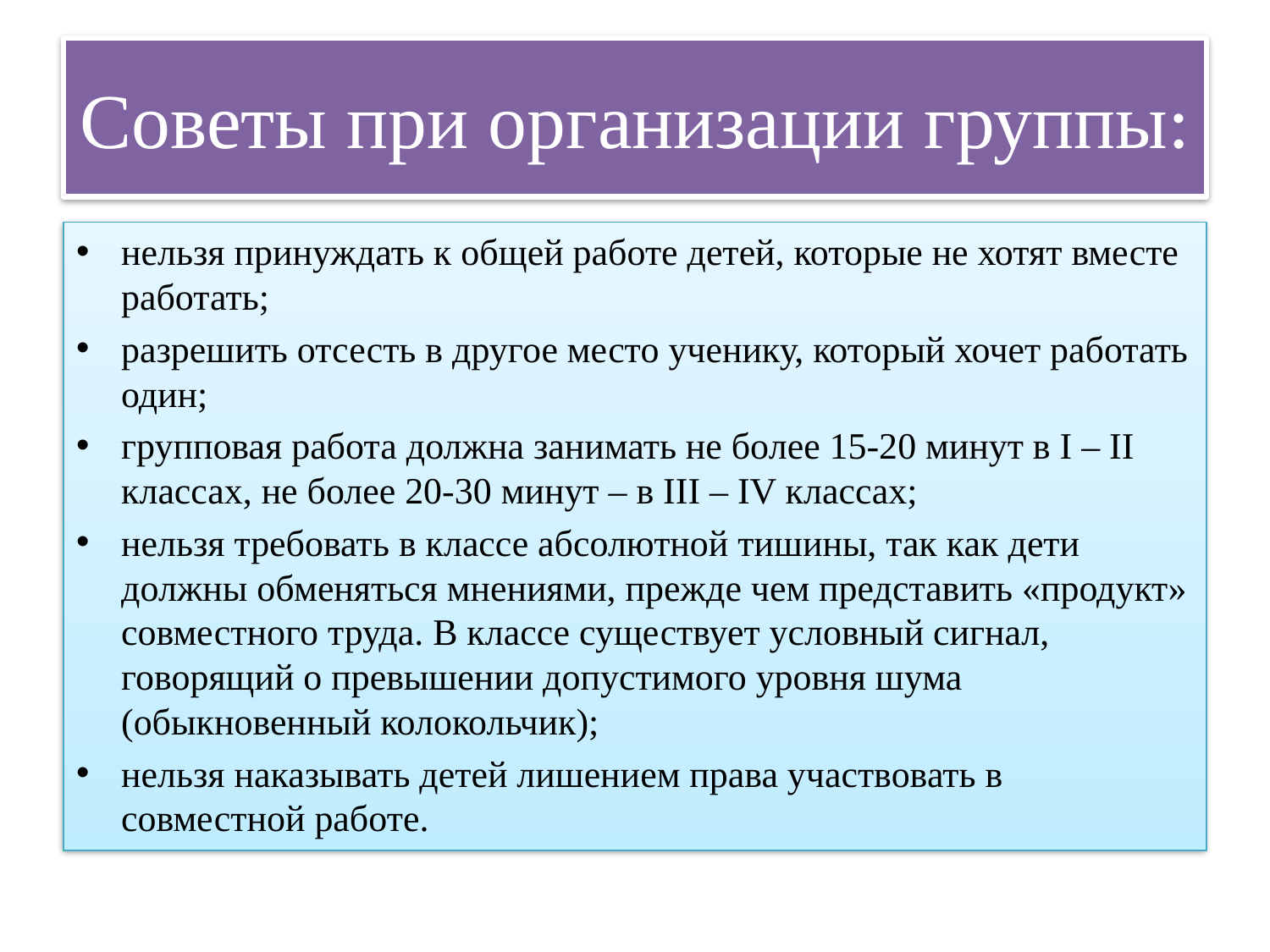

# Советы при организации группы:
нельзя принуждать к общей работе детей, которые не хотят вместе работать;
разрешить отсесть в другое место ученику, который хочет работать один;
групповая работа должна занимать не более 15-20 минут в I – II классах, не более 20-30 минут – в III – IV классах;
нельзя требовать в классе абсолютной тишины, так как дети должны обменяться мнениями, прежде чем представить «продукт» совместного труда. В классе существует условный сигнал, говорящий о превышении допустимого уровня шума (обыкновенный колокольчик);
нельзя наказывать детей лишением права участвовать в совместной работе.